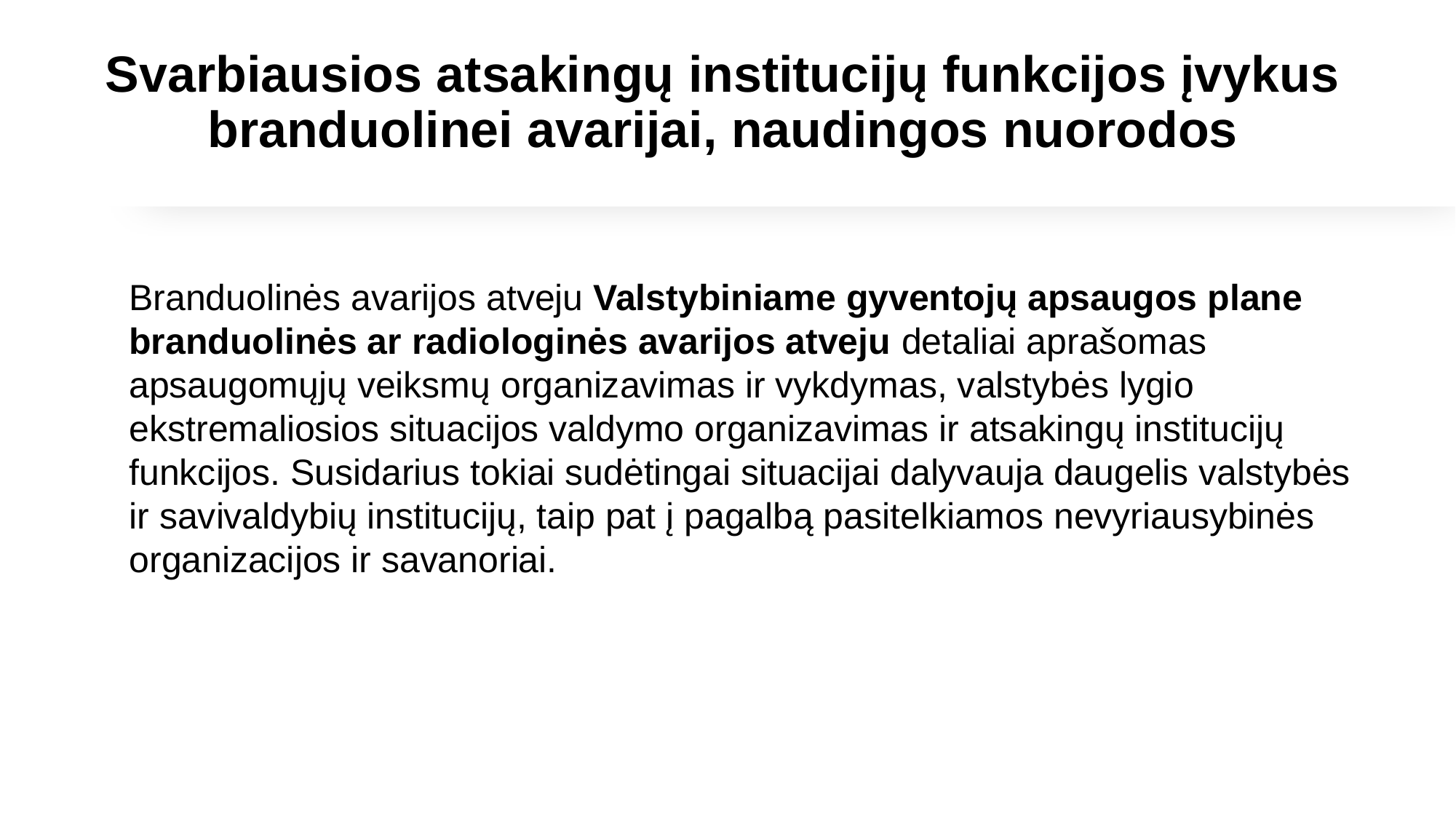

# Svarbiausios atsakingų institucijų funkcijos įvykus branduolinei avarijai, naudingos nuorodos
Branduolinės avarijos atveju Valstybiniame gyventojų apsaugos plane branduolinės ar radiologinės avarijos atveju detaliai aprašomas apsaugomųjų veiksmų organizavimas ir vykdymas, valstybės lygio ekstremaliosios situacijos valdymo organizavimas ir atsakingų institucijų funkcijos. Susidarius tokiai sudėtingai situacijai dalyvauja daugelis valstybės ir savivaldybių institucijų, taip pat į pagalbą pasitelkiamos nevyriausybinės organizacijos ir savanoriai.